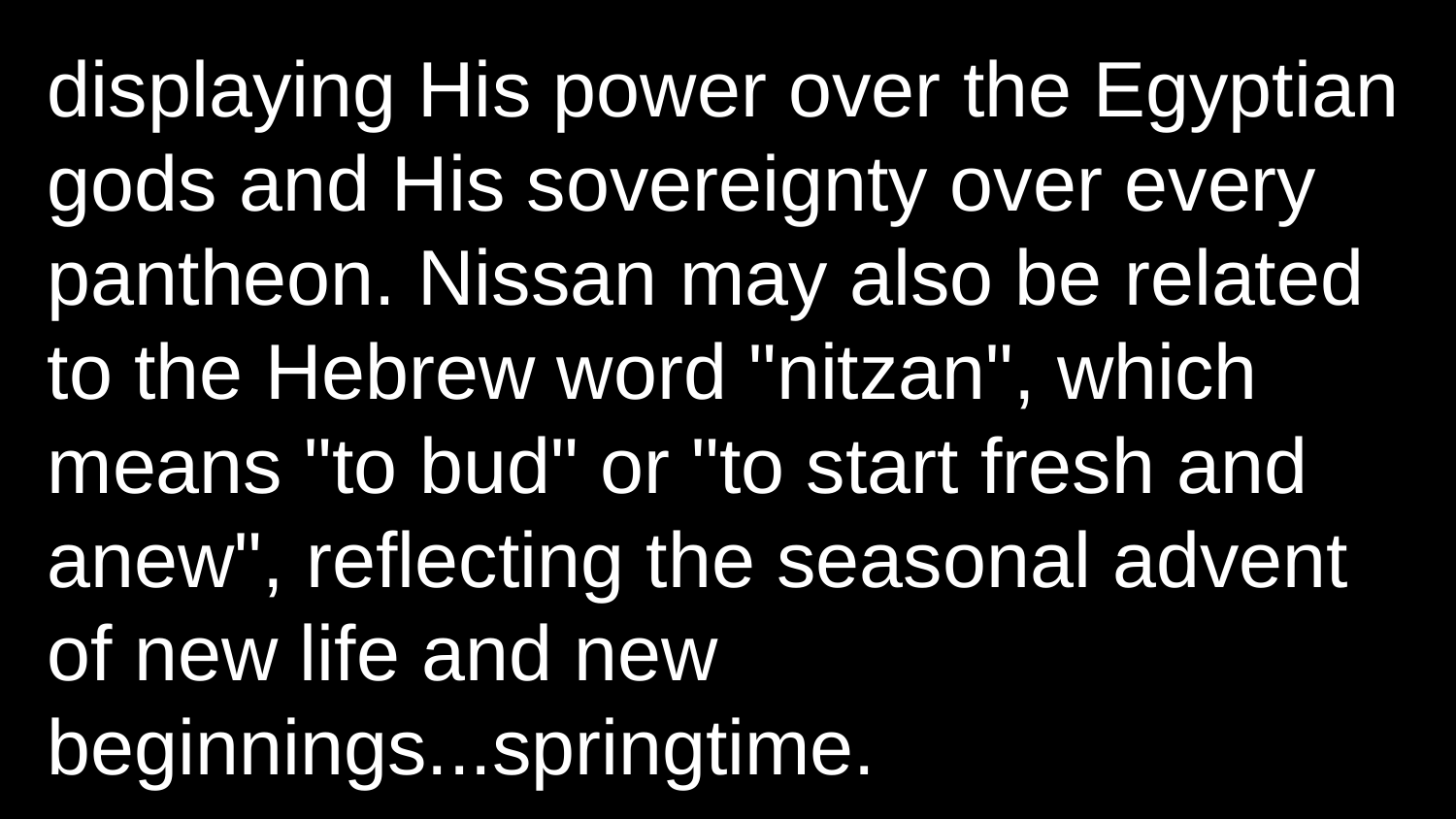

displaying His power over the Egyptian gods and His sovereignty over every pantheon. Nissan may also be related to the Hebrew word "nitzan", which means "to bud" or "to start fresh and anew", reflecting the seasonal advent of new life and new beginnings...springtime.